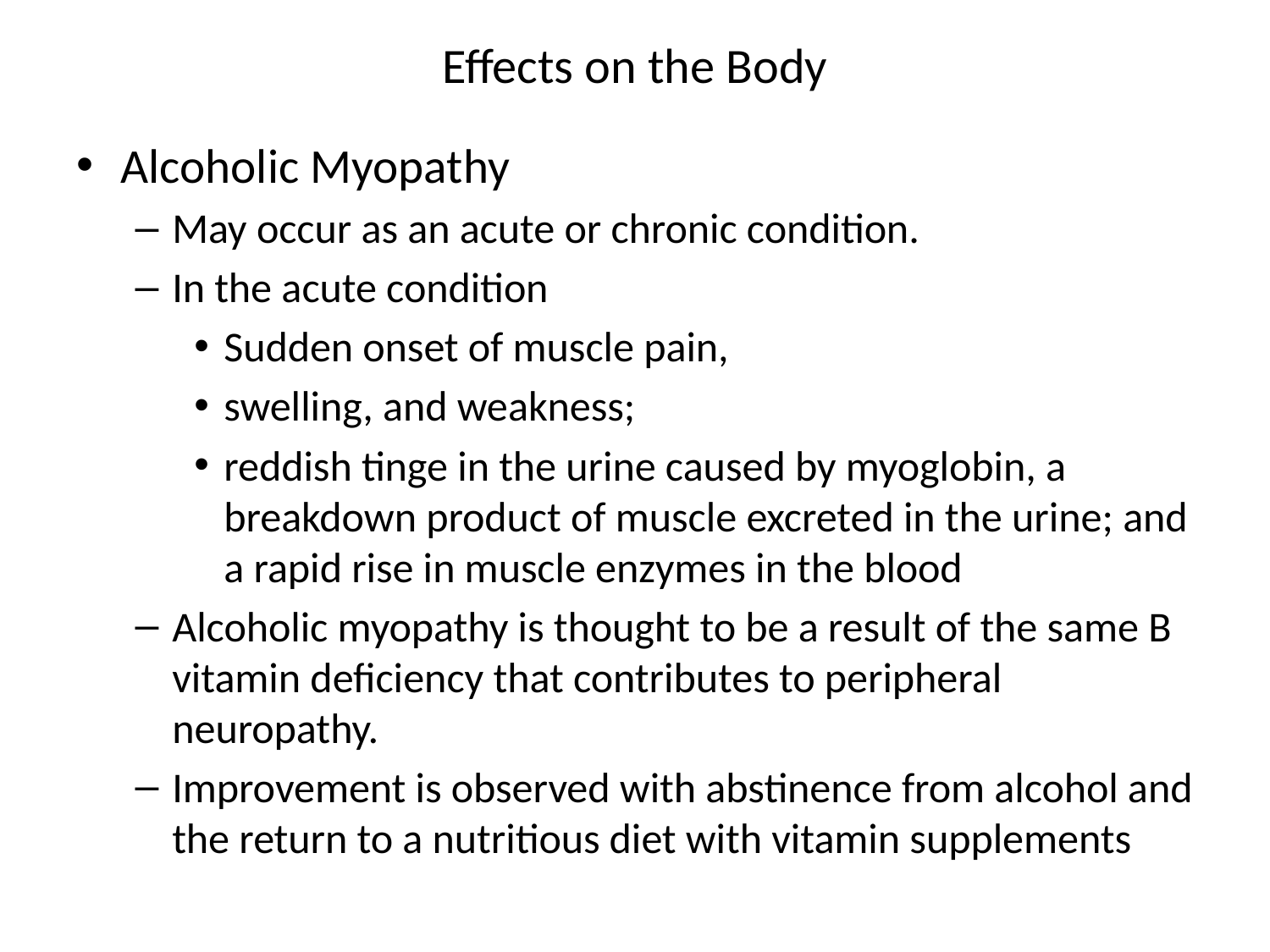

# Effects on the Body
Alcoholic Myopathy
May occur as an acute or chronic condition.
In the acute condition
Sudden onset of muscle pain,
swelling, and weakness;
reddish tinge in the urine caused by myoglobin, a breakdown product of muscle excreted in the urine; and a rapid rise in muscle enzymes in the blood
Alcoholic myopathy is thought to be a result of the same B vitamin deficiency that contributes to peripheral neuropathy.
Improvement is observed with abstinence from alcohol and the return to a nutritious diet with vitamin supplements